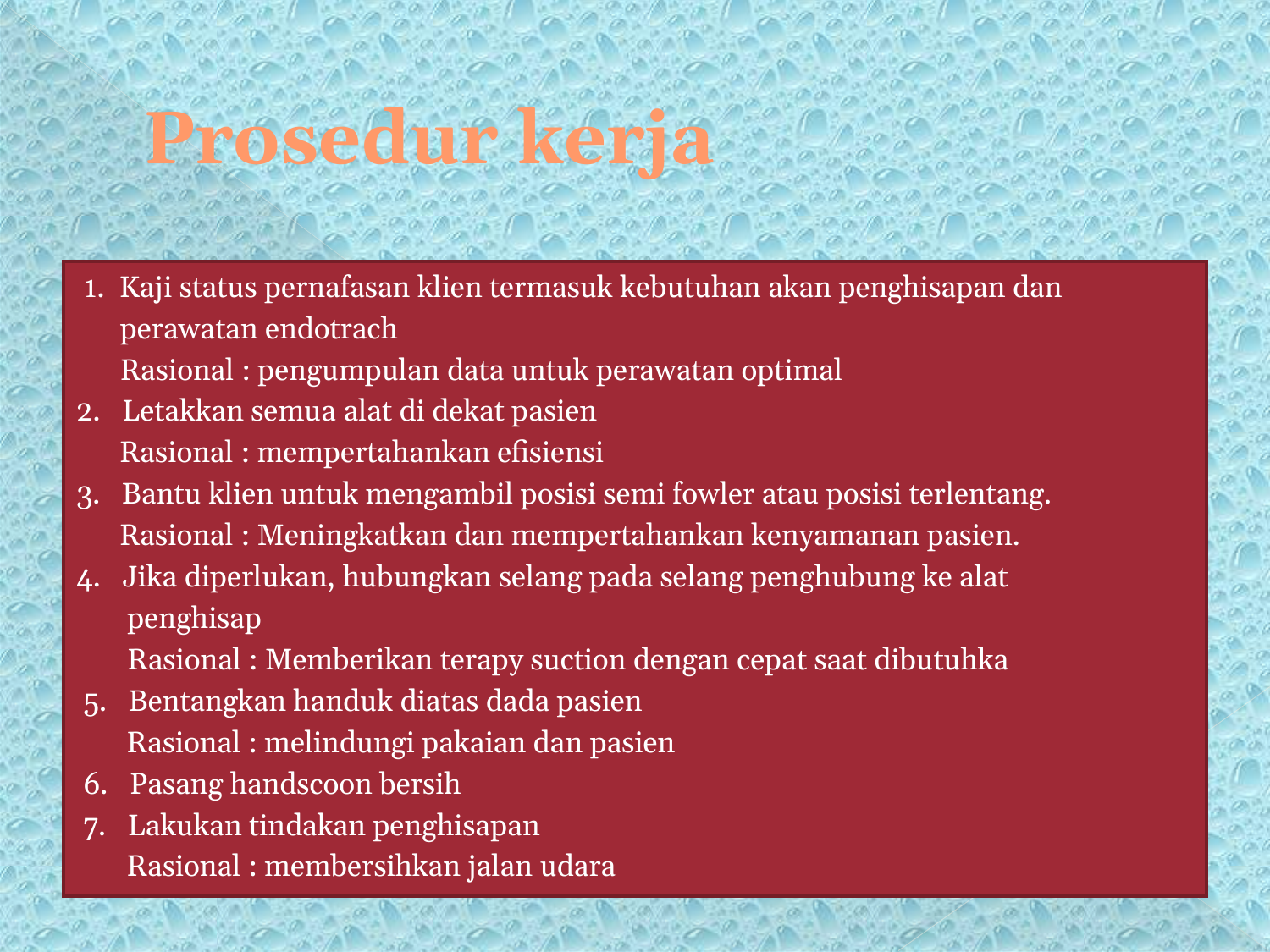

# Prosedur kerja
1.  Kaji status pernafasan klien termasuk kebutuhan akan penghisapan dan
     perawatan endotrach
     Rasional : pengumpulan data untuk perawatan optimal
2.   Letakkan semua alat di dekat pasien
      Rasional : mempertahankan efisiensi
3.   Bantu klien untuk mengambil posisi semi fowler atau posisi terlentang.
      Rasional : Meningkatkan dan mempertahankan kenyamanan pasien.
4.   Jika diperlukan, hubungkan selang pada selang penghubung ke alat
      penghisap
      Rasional : Memberikan terapy suction dengan cepat saat dibutuhka
 5.   Bentangkan handuk diatas dada pasien
       Rasional : melindungi pakaian dan pasien
 6.   Pasang handscoon bersih
 7.   Lakukan tindakan penghisapan
       Rasional : membersihkan jalan udara